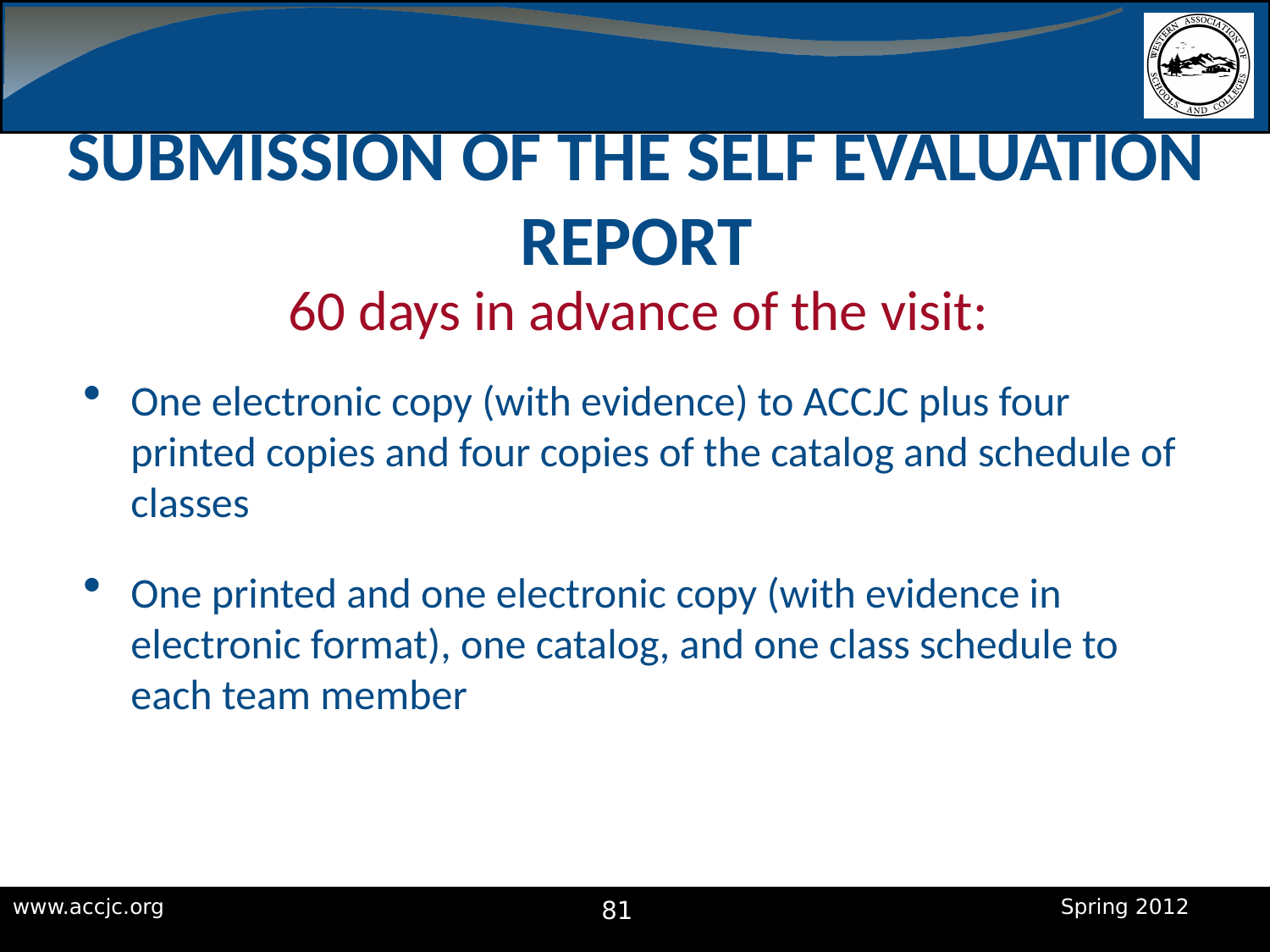

# Submission of the Self Evaluation Report
60 days in advance of the visit:
One electronic copy (with evidence) to ACCJC plus four printed copies and four copies of the catalog and schedule of classes
One printed and one electronic copy (with evidence in electronic format), one catalog, and one class schedule to each team member
81